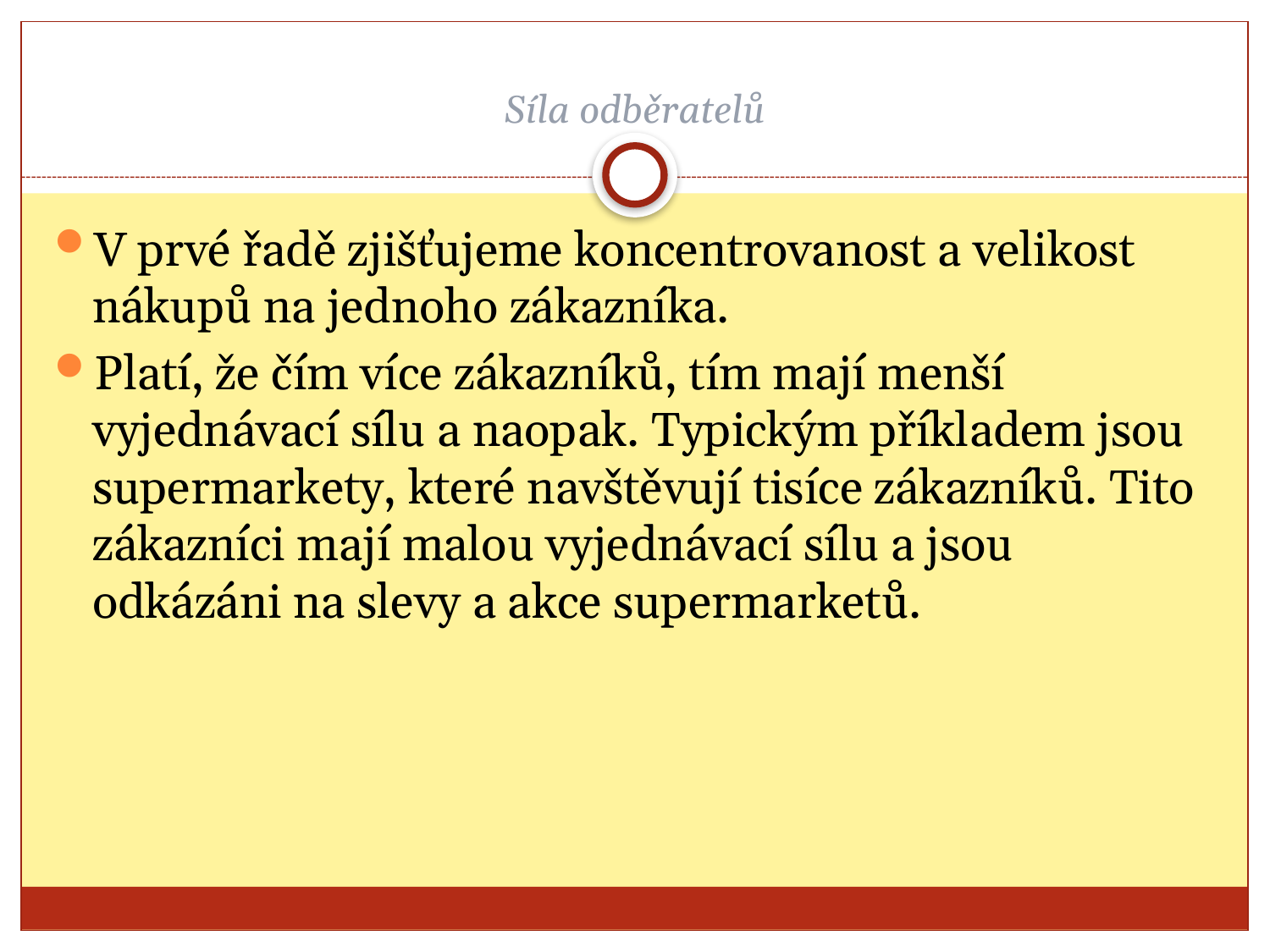

# Síla odběratelů
V prvé řadě zjišťujeme koncentrovanost a velikost nákupů na jednoho zákazníka.
Platí, že čím více zákazníků, tím mají menší vyjednávací sílu a naopak. Typickým příkladem jsou supermarkety, které navštěvují tisíce zákazníků. Tito zákazníci mají malou vyjednávací sílu a jsou odkázáni na slevy a akce supermarketů.